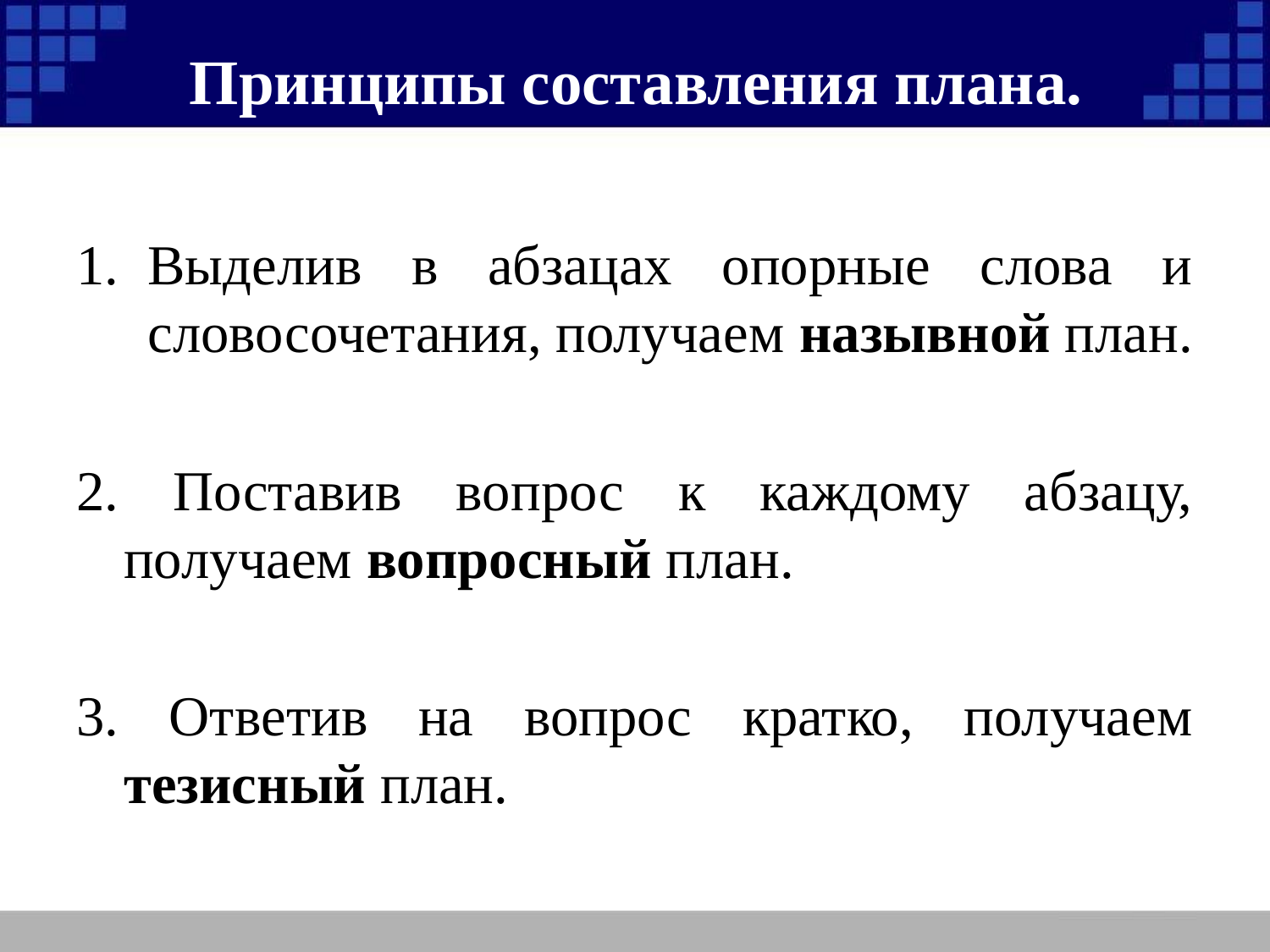

# Принципы составления плана.
Выделив в абзацах опорные слова и словосочетания, получаем назывной план.

2. Поставив вопрос к каждому абзацу, получаем вопросный план.

3. Ответив на вопрос кратко, получаем тезисный план.